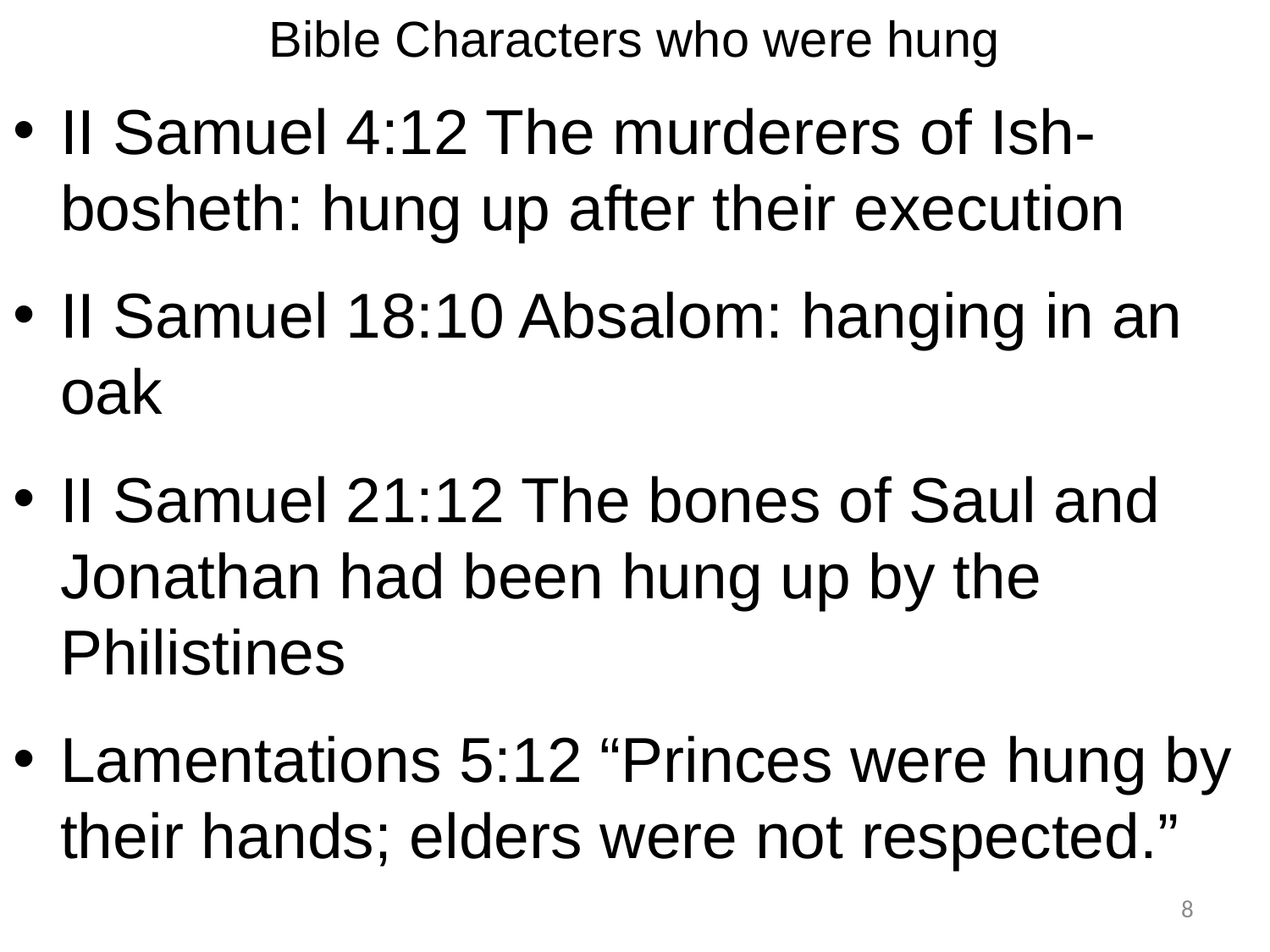

# Bible Characters who were hung
II Samuel 4:12 The murderers of Ish-bosheth: hung up after their execution
II Samuel 18:10 Absalom: hanging in an oak
II Samuel 21:12 The bones of Saul and Jonathan had been hung up by the Philistines
Lamentations 5:12 “Princes were hung by their hands; elders were not respected.”
8